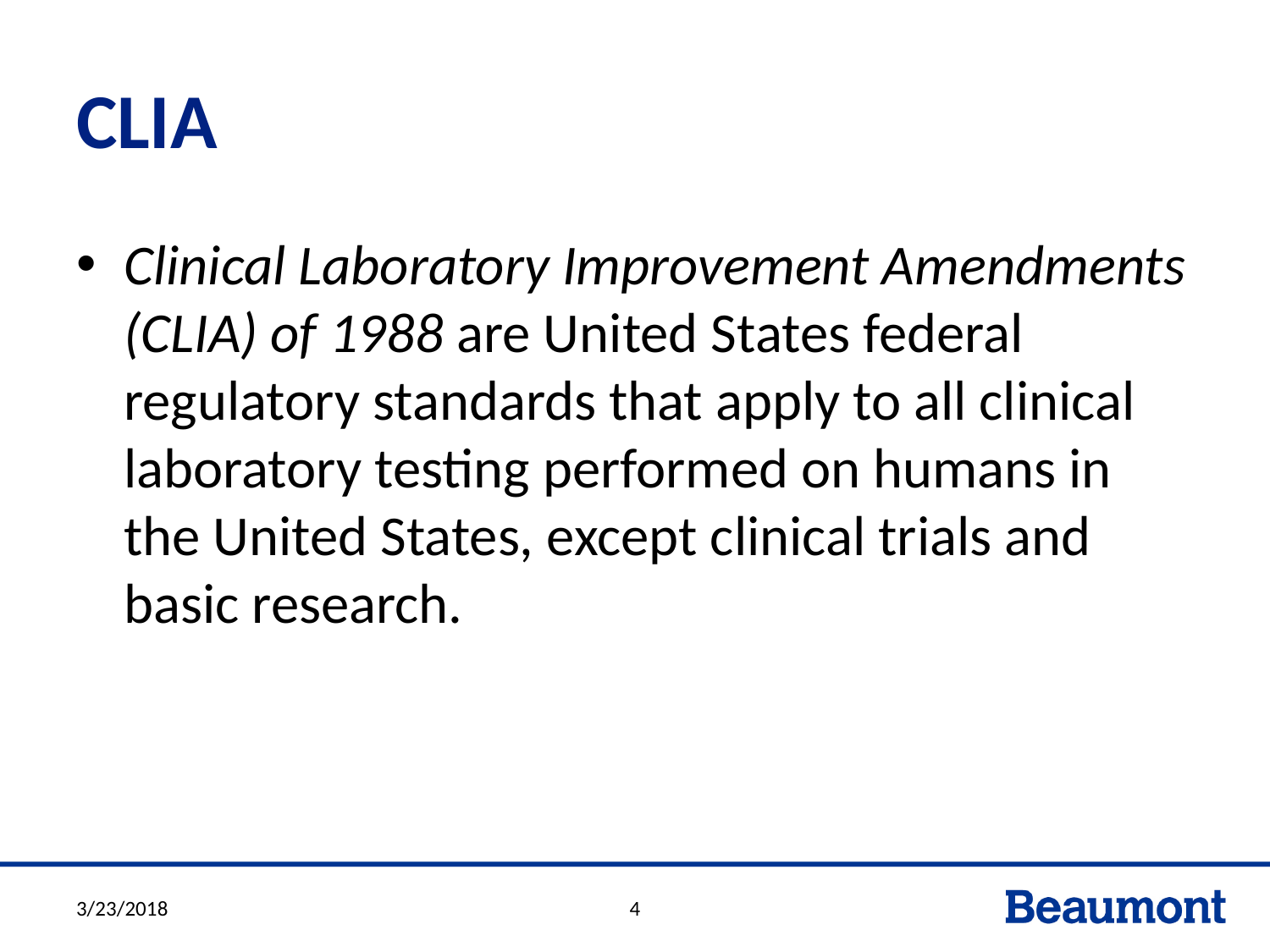

# CLIA
Clinical Laboratory Improvement Amendments (CLIA) of 1988 are United States federal regulatory standards that apply to all clinical laboratory testing performed on humans in the United States, except clinical trials and basic research.
3/23/2018
4